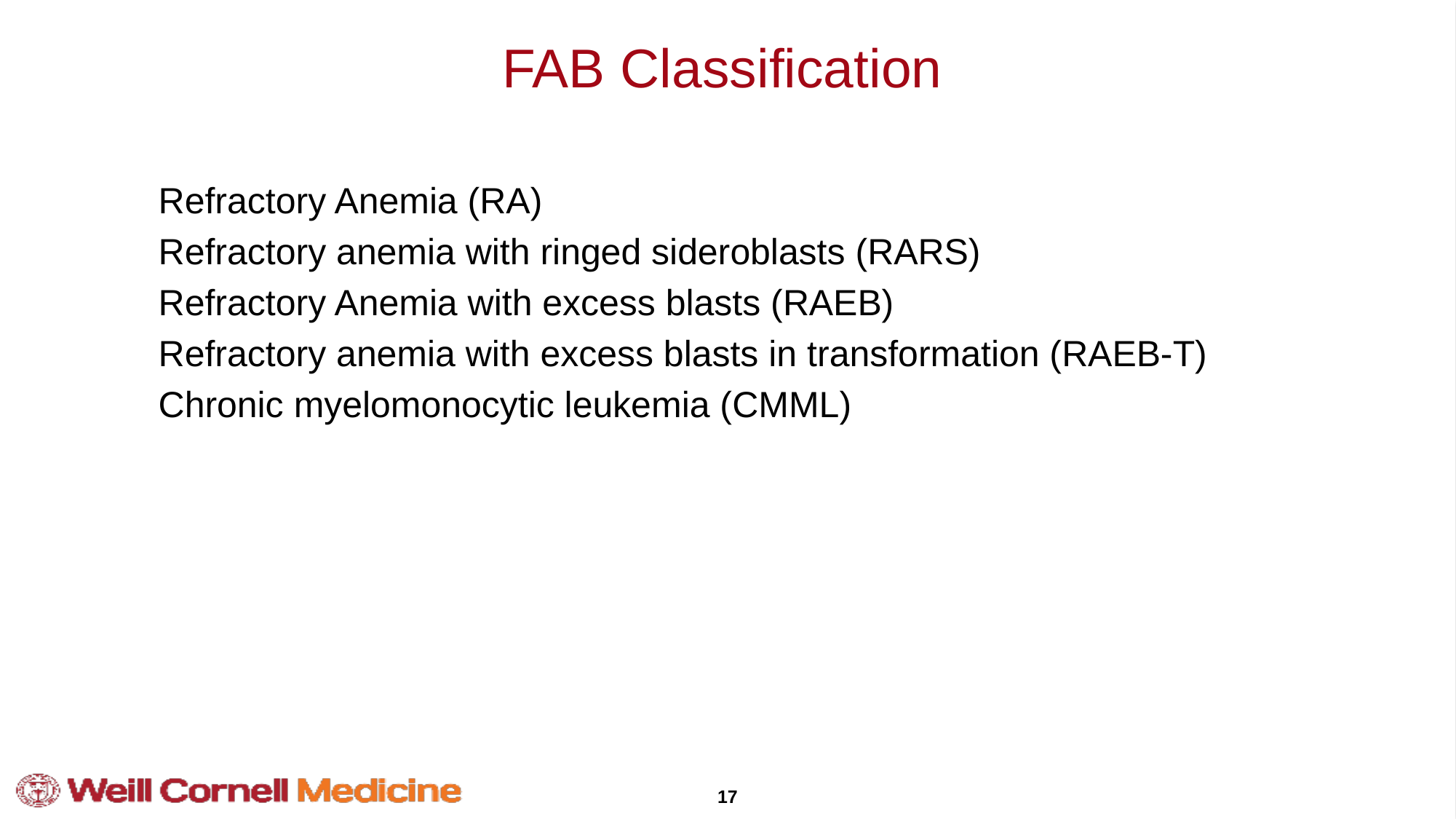

# FAB Classification
Refractory Anemia (RA)
Refractory anemia with ringed sideroblasts (RARS)
Refractory Anemia with excess blasts (RAEB)
Refractory anemia with excess blasts in transformation (RAEB-T)
Chronic myelomonocytic leukemia (CMML)